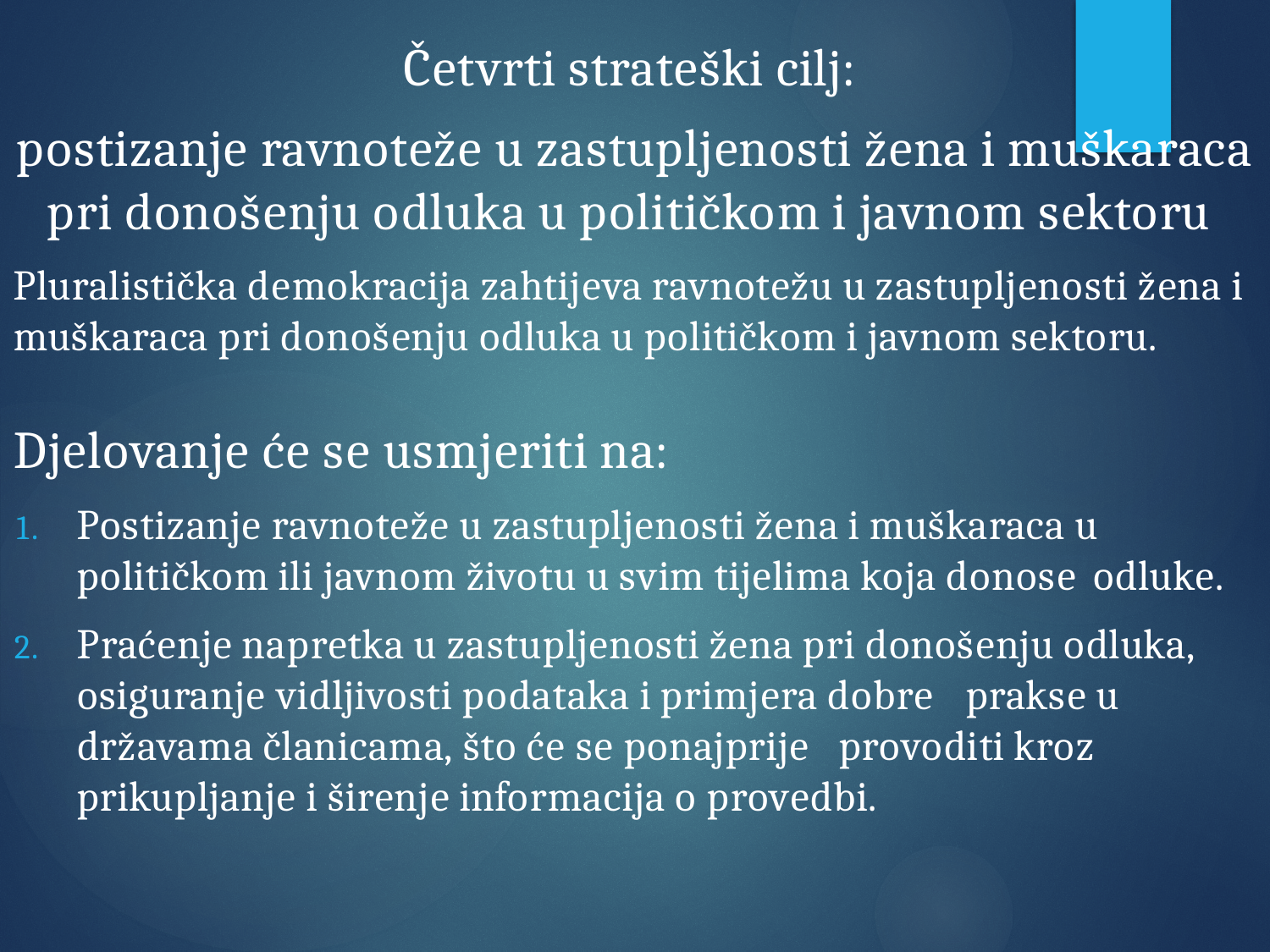

Četvrti strateški cilj:
postizanje ravnoteže u zastupljenosti žena i muškaraca pri donošenju odluka u političkom i javnom sektoru
Pluralistička demokracija zahtijeva ravnotežu u zastupljenosti žena i muškaraca pri donošenju odluka u političkom i javnom sektoru.

Djelovanje će se usmjeriti na:
Postizanje ravnoteže u zastupljenosti žena i muškaraca u političkom ili javnom životu u svim tijelima koja donose 	odluke.
Praćenje napretka u zastupljenosti žena pri donošenju odluka, osiguranje vidljivosti podataka i primjera dobre 	prakse u državama članicama, što će se ponajprije 	provoditi kroz prikupljanje i širenje informacija o provedbi.